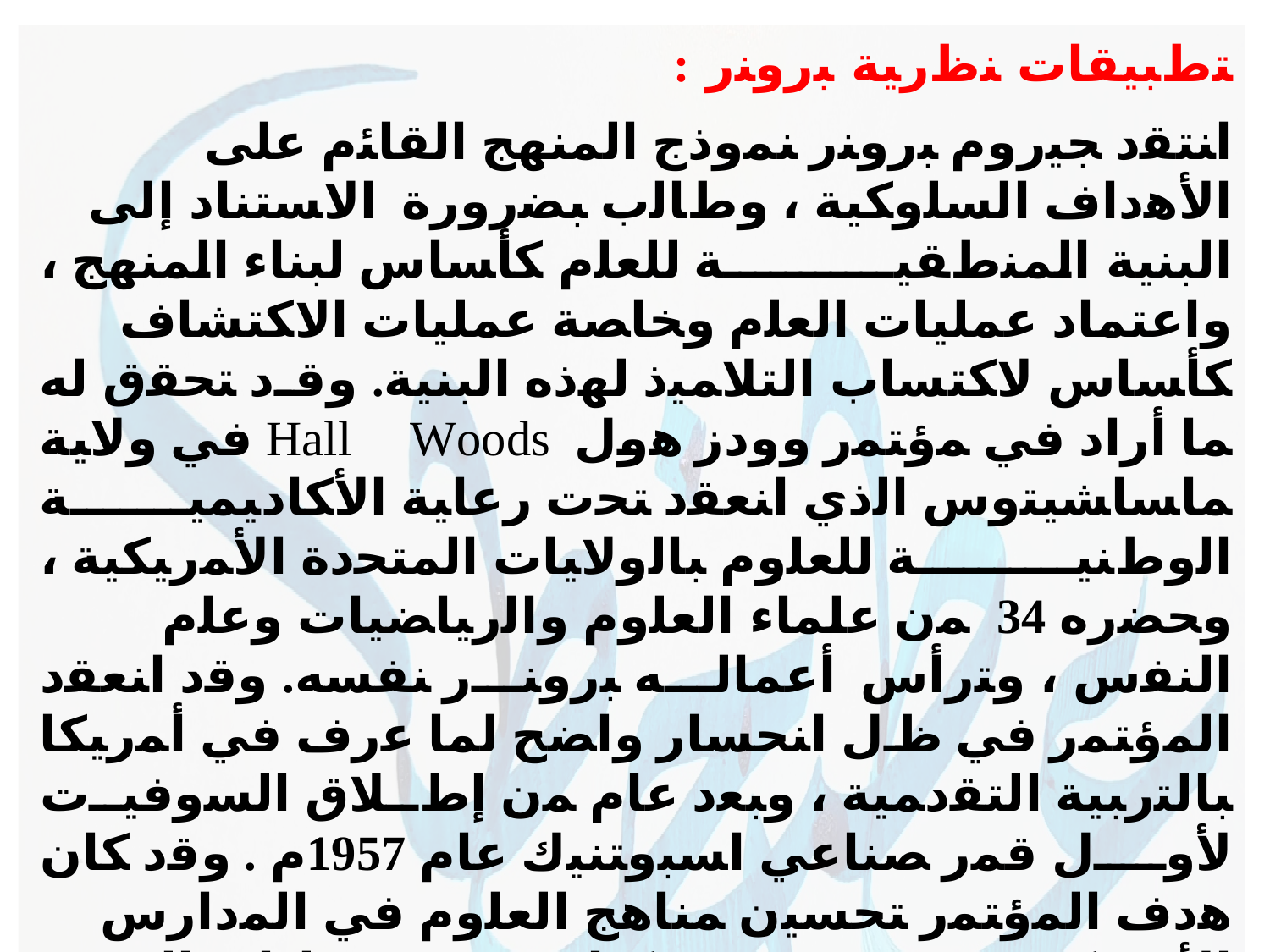

ﺘﻁﺒﻴﻘﺎﺕ ﻨﻅﺭﻴﺔ ﺒﺭﻭﻨﺭ :
ﺍﻨﺘﻘﺩ ﺠﻴﺭﻭﻡ ﺒﺭﻭﻨﺭ ﻨﻤﻭﺫﺝ ﺍﻟﻤﻨﻬﺞ ﺍﻟﻘﺎﺌﻡ ﻋﻠﻰ ﺍﻷﻫﺩﺍﻑ ﺍﻟﺴﻠﻭﻜﻴﺔ ، ﻭﻁﺎﻟﺏ ﺒﻀﺭﻭﺭﺓ  ﺍﻻﺴﺘﻨﺎﺩ ﺇﻟﻰ ﺍﻟﺒﻨﻴﺔ ﺍﻟﻤﻨﻁﻘﻴـﺔ ﻟﻠﻌﻠﻡ ﻜﺄﺴﺎﺱ ﻟﺒﻨﺎﺀ ﺍﻟﻤﻨﻬﺞ ، ﻭﺍﻋﺘﻤﺎﺩ ﻋﻤﻠﻴﺎﺕ ﺍﻟﻌﻠﻡ ﻭﺨﺎﺼﺔ ﻋﻤﻠﻴﺎﺕ ﺍﻻﻜﺘﺸﺎﻑ ﻜﺄﺴﺎﺱ ﻻﻜﺘﺴﺎﺏ ﺍﻟﺘﻼﻤﻴﺫ ﻟﻬﺫﻩ ﺍﻟﺒﻨﻴﺔ. ﻭﻗـﺩ ﺘﺤﻘﻕ ﻟﻪ ﻤﺎ ﺃﺭﺍﺩ ﻓﻲ ﻤﺅﺘﻤﺭ ﻭﻭﺩﺯ ﻫﻭل  Hall    Woods ﻓﻲ ﻭﻻﻴﺔ ﻤﺎﺴﺎﺸﻴﺘﻭﺱ ﺍﻟﺫﻱ ﺍﻨﻌﻘﺩ ﺘﺤﺕ ﺭﻋﺎﻴﺔ ﺍﻷﻜﺎﺩﻴﻤﻴـﺔ ﺍﻟﻭﻁﻨﻴـﺔ ﻟﻠﻌﻠﻭﻡ ﺒﺎﻟﻭﻻﻴﺎﺕ ﺍﻟﻤﺘﺤﺩﺓ ﺍﻷﻤﺭﻴﻜﻴﺔ ، ﻭﺤﻀﺭﻩ 34  ﻤﻥ ﻋﻠﻤﺎﺀ ﺍﻟﻌﻠﻭﻡ ﻭﺍﻟﺭﻴﺎﻀﻴﺎﺕ ﻭﻋﻠﻡ ﺍﻟﻨﻔﺱ ، ﻭﺘﺭﺃﺱ  ﺃﻋﻤﺎﻟـﻪ ﺒﺭﻭﻨـﺭ ﻨﻔﺴﻪ. ﻭﻗﺩ ﺍﻨﻌﻘﺩ ﺍﻟﻤﺅﺘﻤﺭ ﻓﻲ ﻅل ﺍﻨﺤﺴﺎﺭ ﻭﺍﻀﺢ ﻟﻤﺎ ﻋﺭﻑ ﻓﻲ ﺃﻤﺭﻴﻜﺎ ﺒﺎﻟﺘﺭﺒﻴﺔ ﺍﻟﺘﻘﺩﻤﻴﺔ ، ﻭﺒﻌﺩ ﻋﺎﻡ ﻤﻥ ﺇﻁـﻼﻕ ﺍﻟﺴﻭﻓﻴـﺕ ﻷﻭل ﻗﻤﺭ ﺼﻨﺎﻋﻲ ﺍﺴﺒﻭﺘﻨﻴﻙ ﻋﺎﻡ 1957ﻡ . ﻭﻗﺩ ﻜﺎﻥ ﻫﺩﻑ ﺍﻟﻤﺅﺘﻤﺭ ﺘﺤﺴﻴﻥ ﻤﻨﺎﻫﺞ ﺍﻟﻌﻠﻭﻡ ﻓﻲ ﺍﻟﻤﺩﺍﺭﺱ ﺍﻷﻤﺭﻴﻜﻴﺔ . ﻭﻴﻌـﺩ ﻜﺘﺎﺏ ﺒﺭﻭﻨﺭ ﻋﻤﻠﻴﺎﺕ ﺍﻟﺘﺭﺒﻴﺔ Education The Process ofﺍﻟﺫﻱ ﻨﺸﺭ ﻋﺎﻡ 1960ﻡ ﺒﻤﺜﺎﺒﺔ ﺍﻟﺘﻘﺭﻴﺭ ﺍﻟﻨﻬﺎﺌﻲ ﻟﻠﻤﺅﺘﻤﺭ ﻜﻤﺎ ﺃﻭﻀـﺢ ﺫﻟﻙ ﻗﺩﻡ ﺒﺭﻭﻨﺭ ﻓﻲ ﻜﺘﺎﺒﻪ ﻋﻤﻠﻴﺎﺕ ﺍﻟﺘﺭﺒﻴﺔ ﺘﺒﺭﻴﺭﺍﹰ ﺸﺎﻤﻼﹰ ﻟﻨﻅﺭﻴﺔ ﺍﻟﺒﻨﻴﺔ ﺍﻟﻌﻠﻤﻴﺔ ﻭﻭﻀﺢ ﻤﻌﺎﻟﻤﻬﺎ ﺍﻟﺭﺌﻴﺴﻴﺔ ﻭﻜﻴﻑ ﻴﻤﻜﻥ ﺘﺤﻭﻴﻠﻬﺎ ﺇﻟﻰ ﺃﺴﺎﺱ ﻟﺒﻨﺎﺀ ﺍﻟﻤﻨﻬﺞ ﻓﻴﻤﺎ ﻴﺄﺘﻲ ﻤﻠﺨﺼﺎﹰ ﻟﻬﺎ :